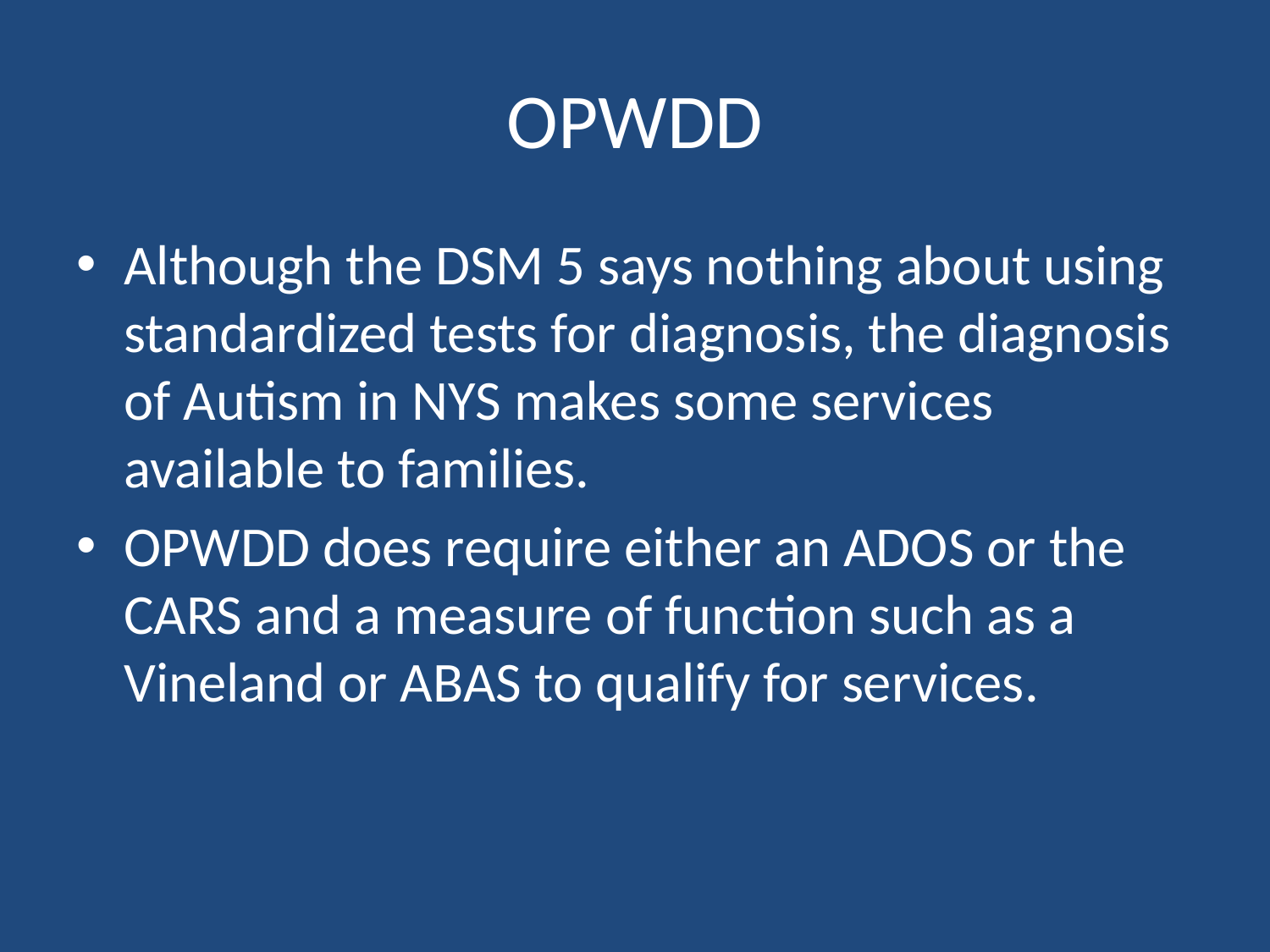

# OPWDD
Although the DSM 5 says nothing about using standardized tests for diagnosis, the diagnosis of Autism in NYS makes some services available to families.
OPWDD does require either an ADOS or the CARS and a measure of function such as a Vineland or ABAS to qualify for services.